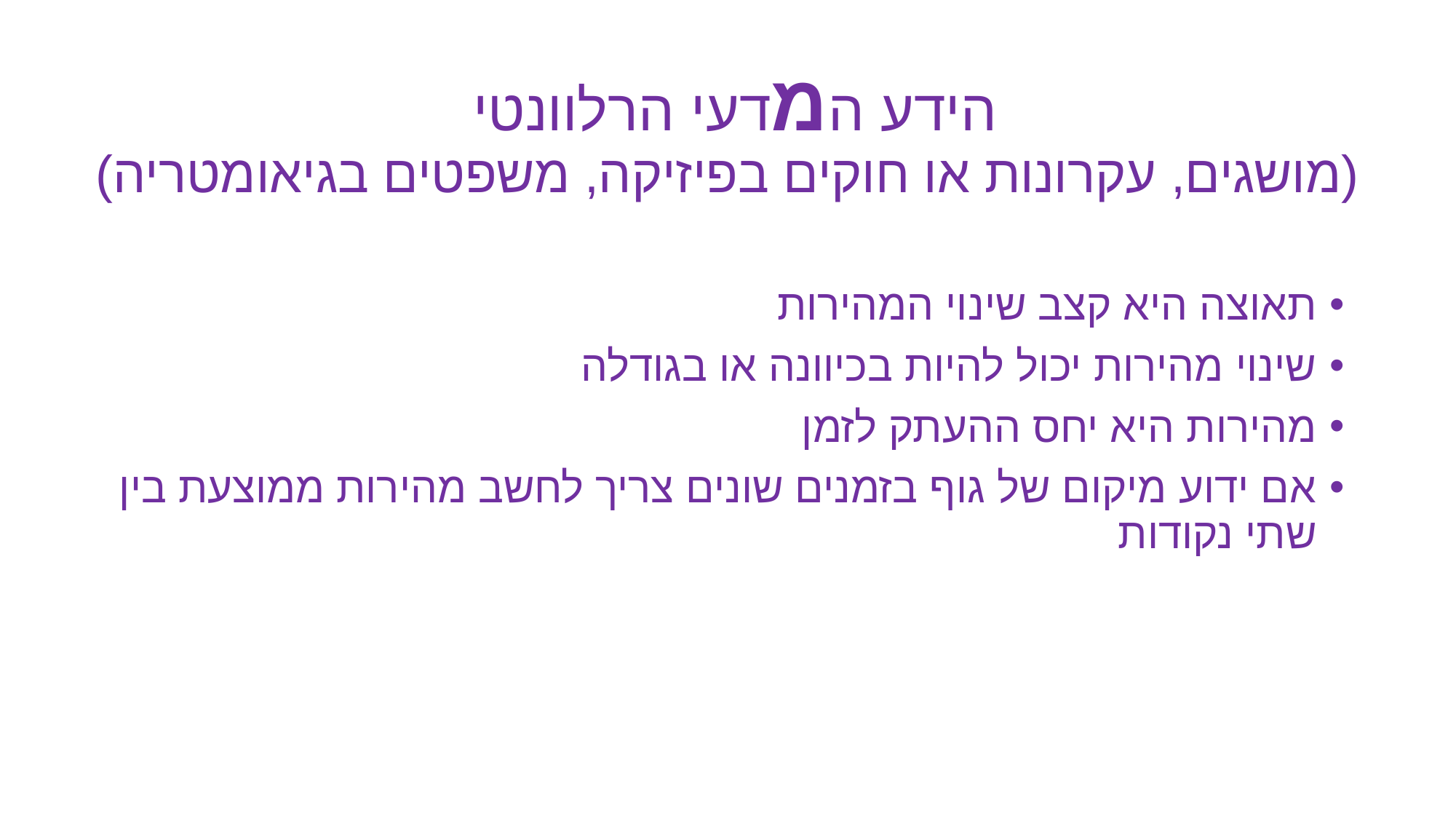

# הידע המדעי הרלוונטי (מושגים, עקרונות או חוקים בפיזיקה, משפטים בגיאומטריה)
תאוצה היא קצב שינוי המהירות
שינוי מהירות יכול להיות בכיוונה או בגודלה
מהירות היא יחס ההעתק לזמן
אם ידוע מיקום של גוף בזמנים שונים צריך לחשב מהירות ממוצעת בין שתי נקודות